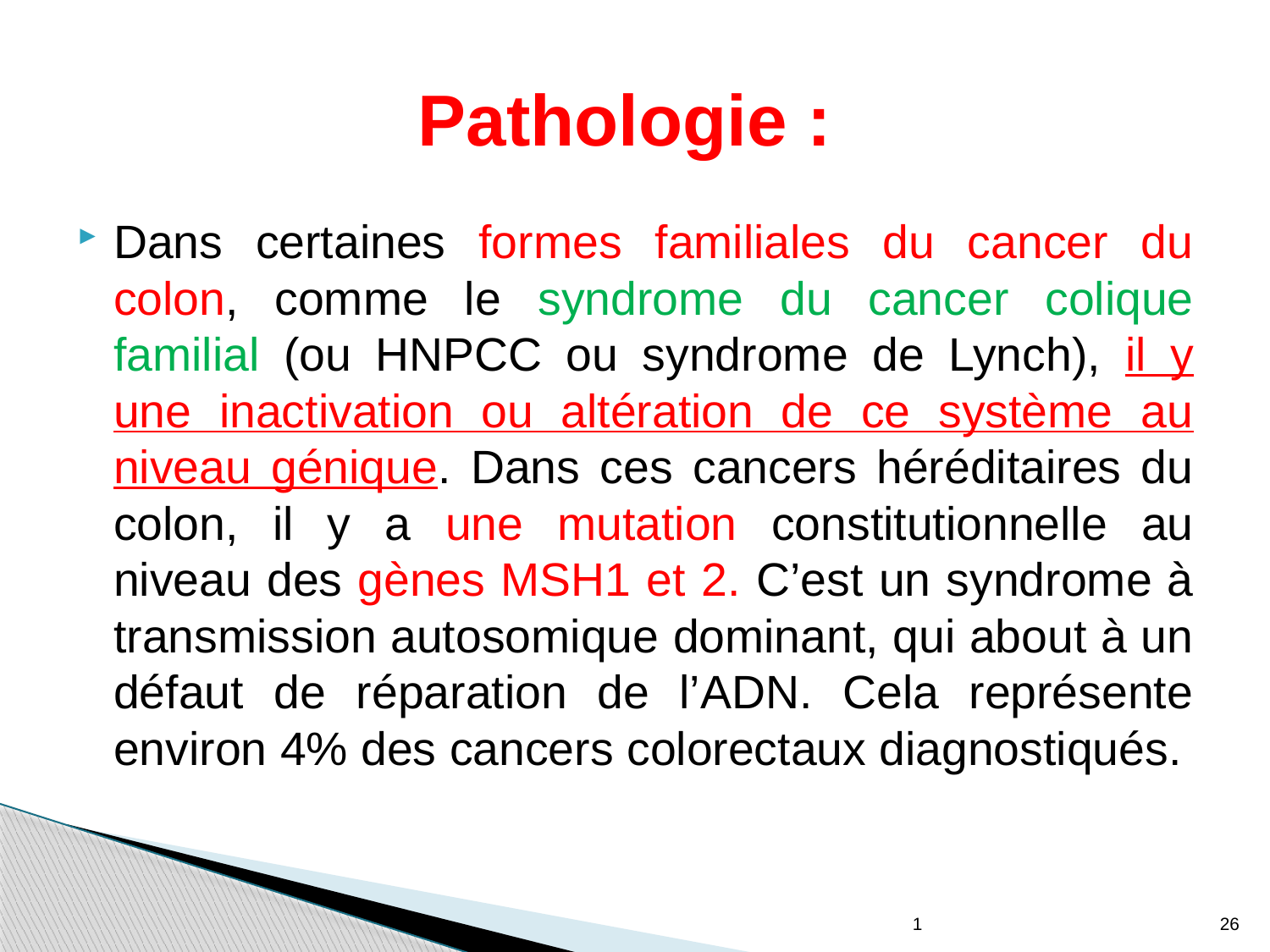

# Pathologie :
Dans certaines formes familiales du cancer du colon, comme le syndrome du cancer colique familial (ou HNPCC ou syndrome de Lynch), il y une inactivation ou altération de ce système au niveau génique. Dans ces cancers héréditaires du colon, il y a une mutation constitutionnelle au niveau des gènes MSH1 et 2. C’est un syndrome à transmission autosomique dominant, qui about à un défaut de réparation de l’ADN. Cela représente environ 4% des cancers colorectaux diagnostiqués.

1
26